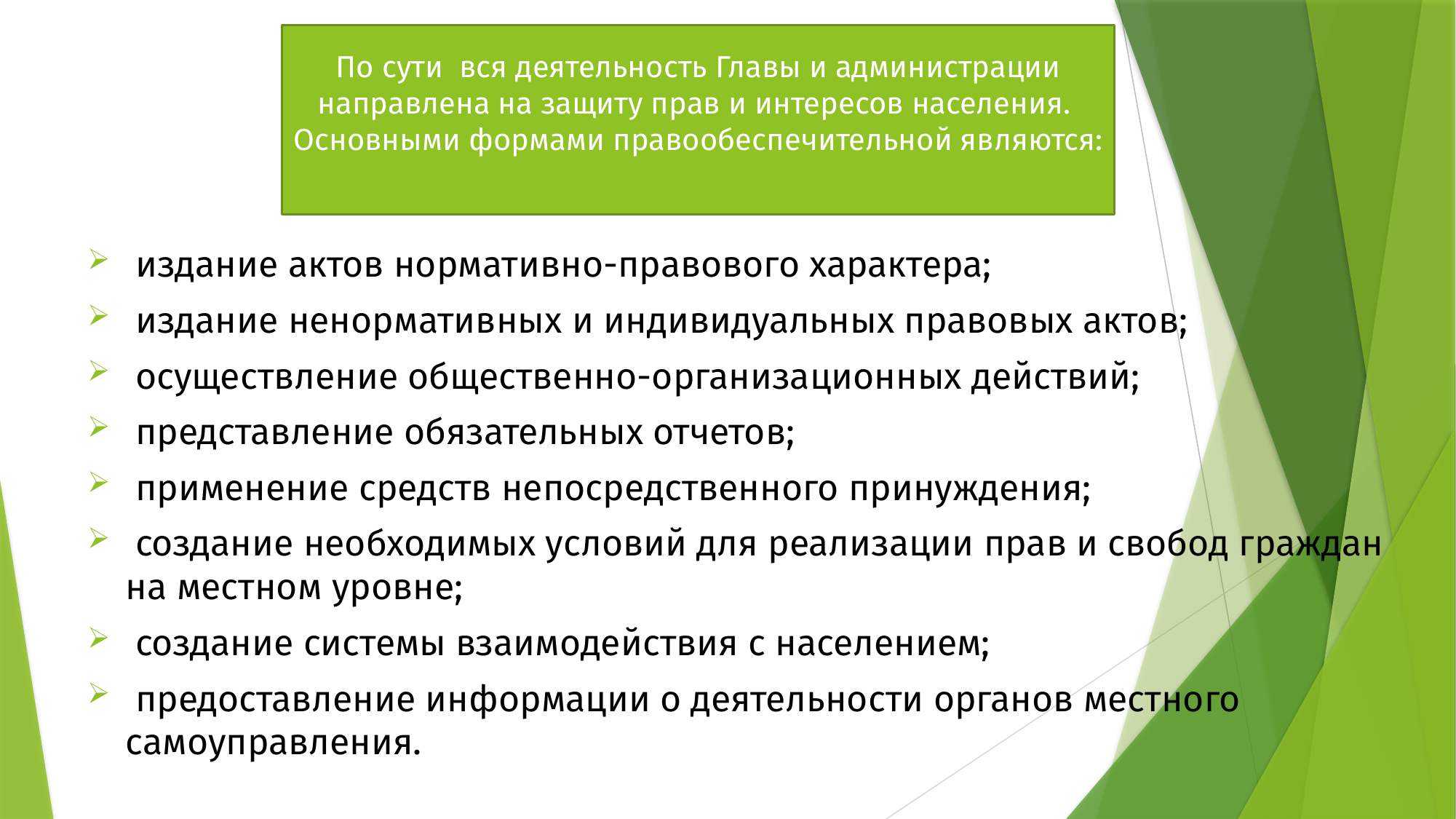

По сути  вся деятельность Главы и администрации направлена на защиту прав и интересов населения.
Основными формами правообеспечительной являются:
 издание актов нормативно-правового характера;
 издание ненормативных и индивидуальных правовых актов;
 осуществление общественно-организационных действий;
 представление обязательных отчетов;
 применение средств непосредственного принуждения;
 создание необходимых условий для реализации прав и свобод граждан на местном уровне;
 создание системы взаимодействия с населением;
 предоставление информации о деятельности органов местного самоуправления.